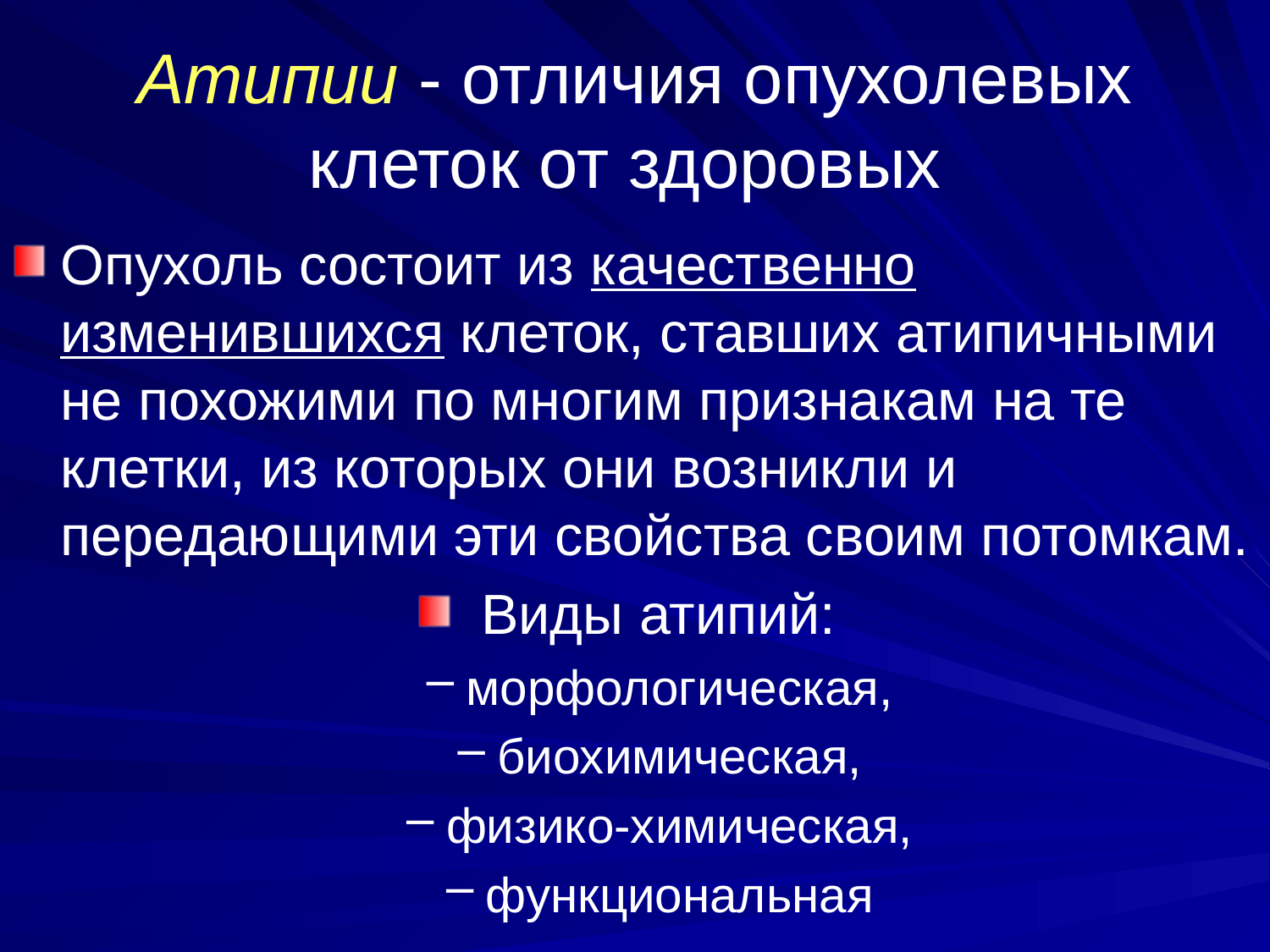

# Атипии - отличия опухолевых клеток от здоровых
Опухоль состоит из качественно изменившихся клеток, ставших атипичными не похожими по многим признакам на те клетки, из которых они возникли и передающими эти свойства своим потомкам.
 Виды атипий:
морфологическая,
биохимическая,
физико-химическая,
функциональная